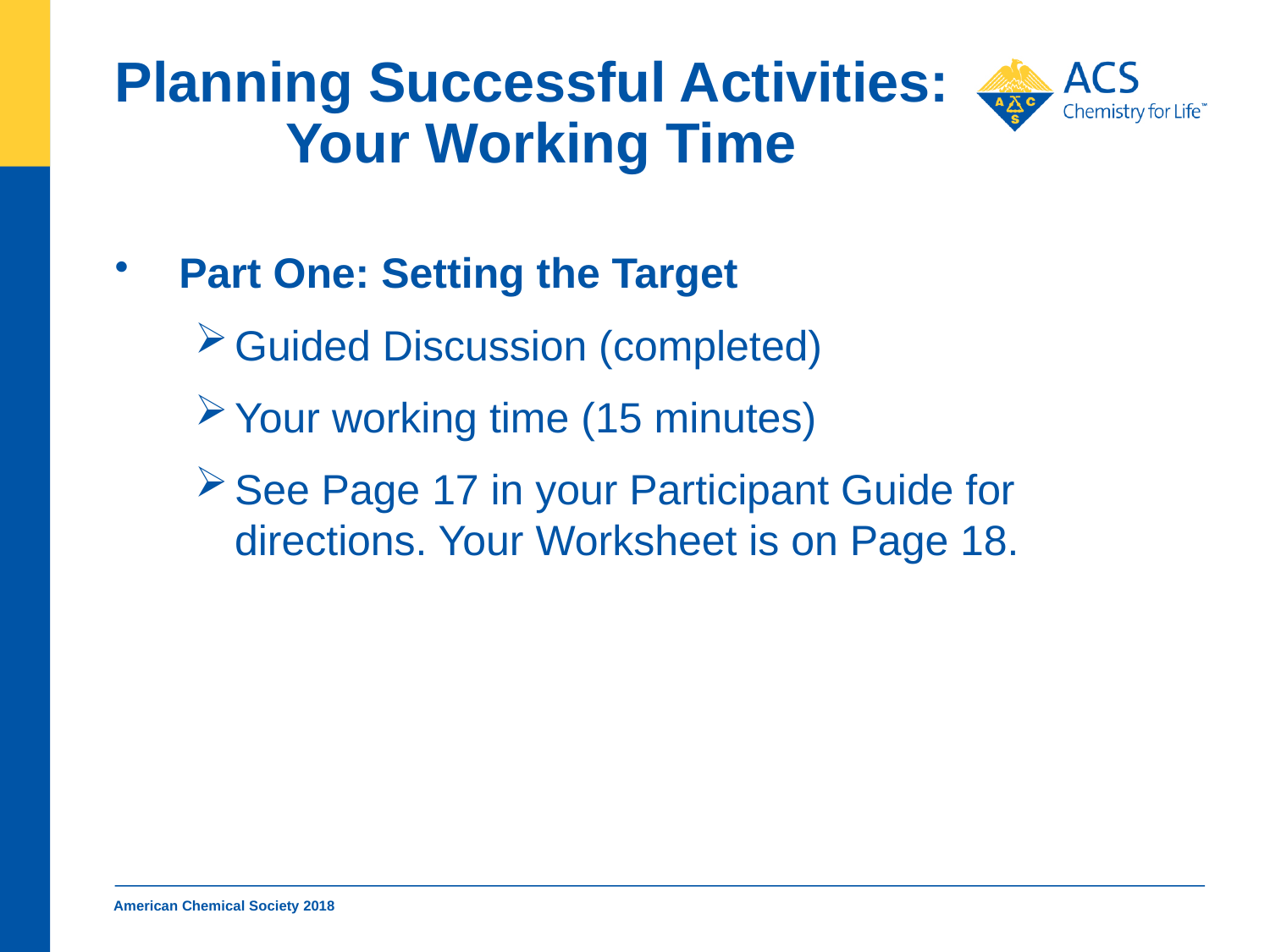

# Planning Successful Activities: Your Working Time
Part One: Setting the Target
Guided Discussion (completed)
Your working time (15 minutes)
See Page 17 in your Participant Guide for directions. Your Worksheet is on Page 18.

American Chemical Society 2018